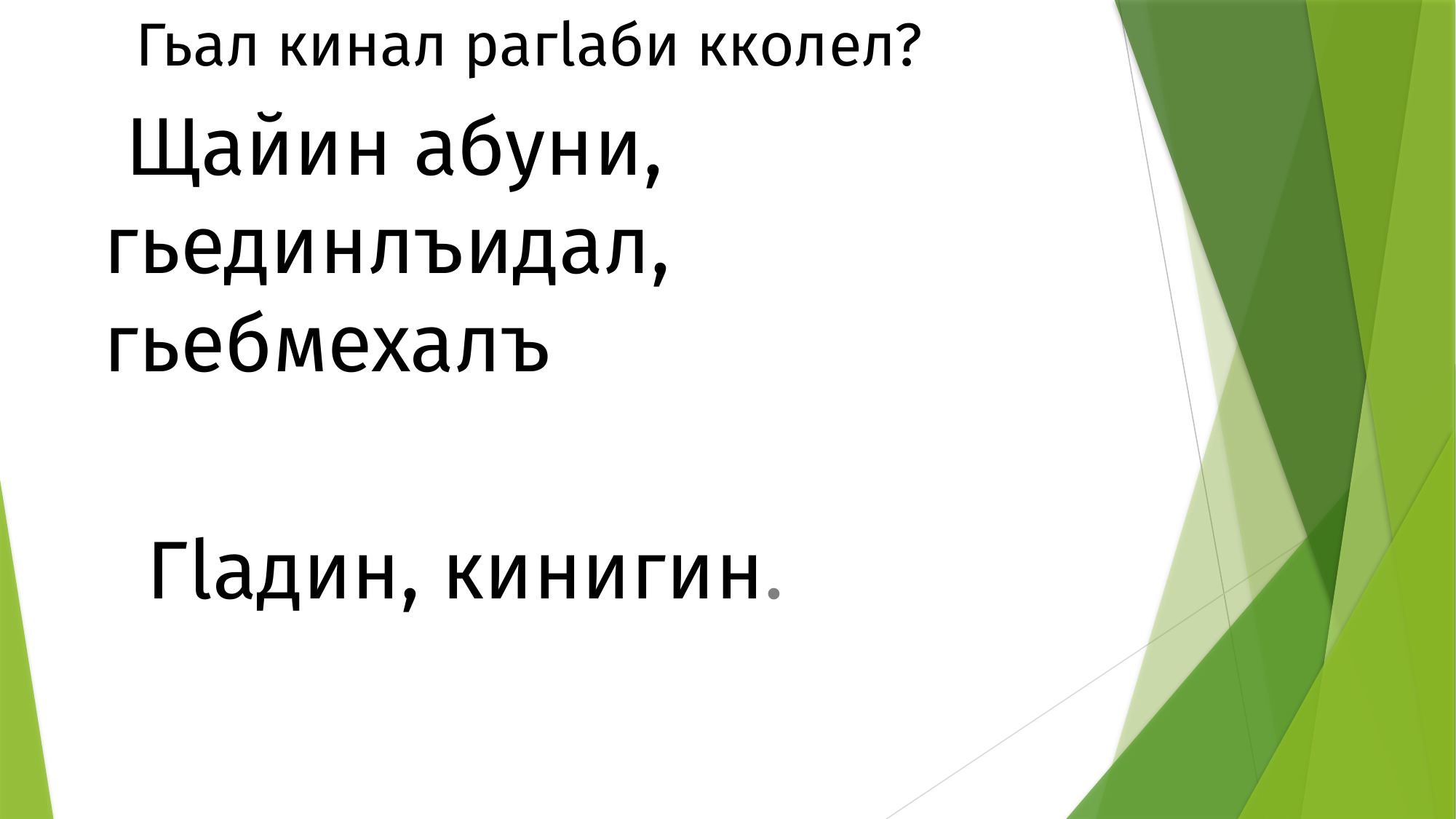

Гьал кинал рагlаби кколел?
 Щайин абуни, гьединлъидал, гьебмехалъ

  Гlадин, кинигин.